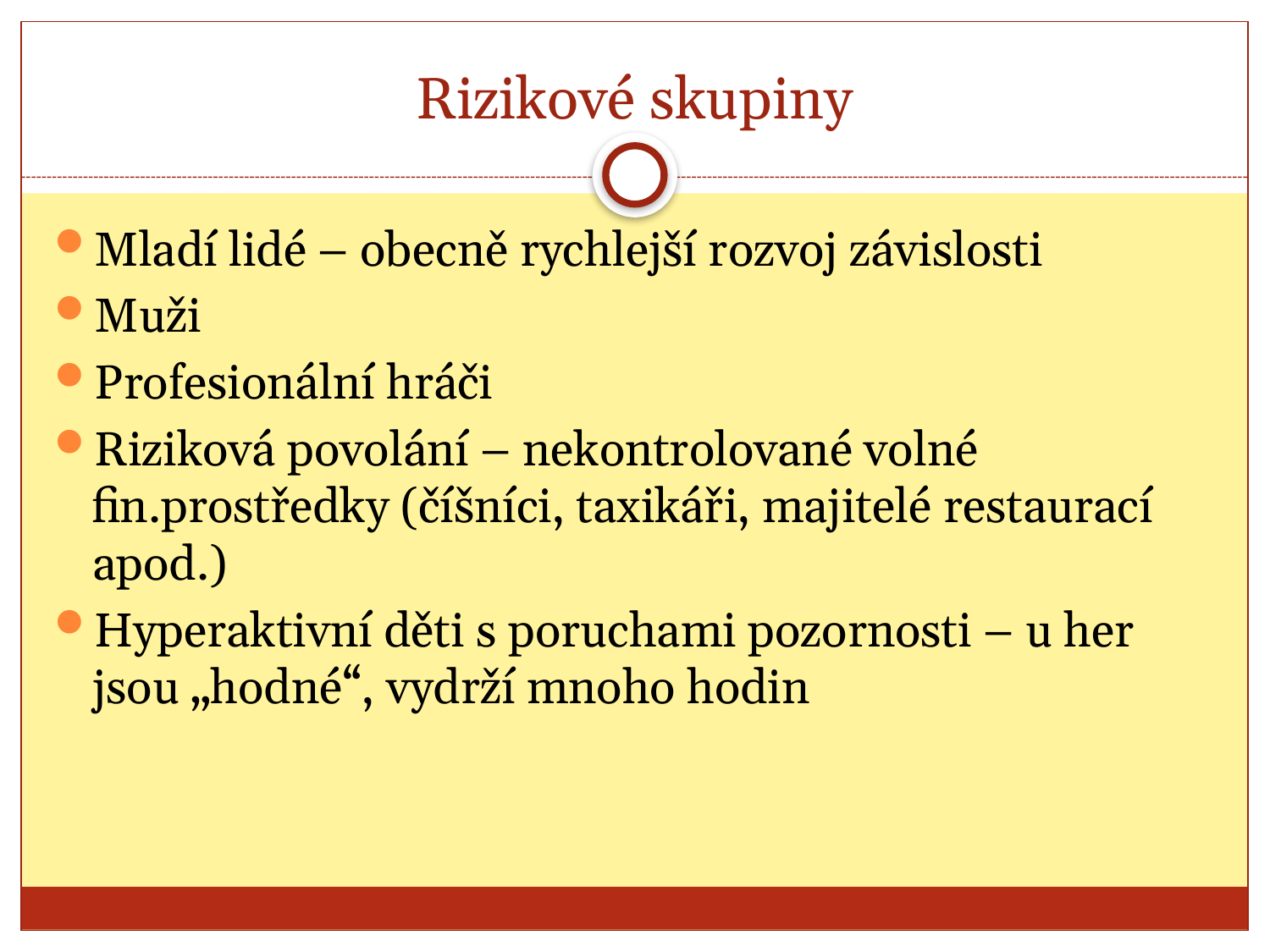

# Rizikové skupiny
Mladí lidé – obecně rychlejší rozvoj závislosti
Muži
Profesionální hráči
Riziková povolání – nekontrolované volné fin.prostředky (číšníci, taxikáři, majitelé restaurací apod.)
Hyperaktivní děti s poruchami pozornosti – u her jsou „hodné“, vydrží mnoho hodin